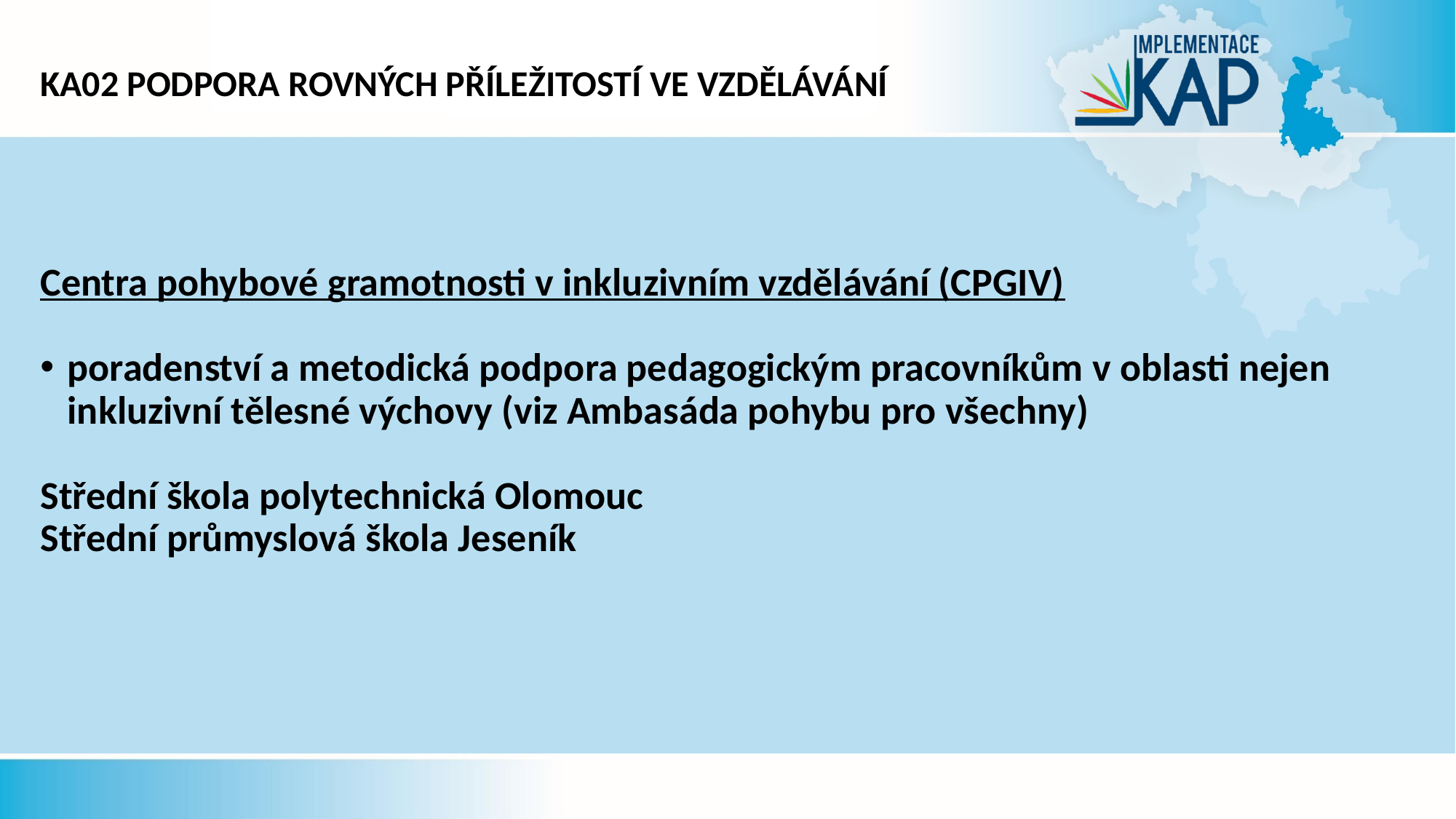

# KA02 podpora rovných příležitostí ve vzdělávání

Centra pohybové gramotnosti v inkluzivním vzdělávání (CPGIV)

poradenství a metodická podpora pedagogickým pracovníkům v oblasti nejen inkluzivní tělesné výchovy (viz Ambasáda pohybu pro všechny)

Střední škola polytechnická Olomouc
Střední průmyslová škola Jeseník